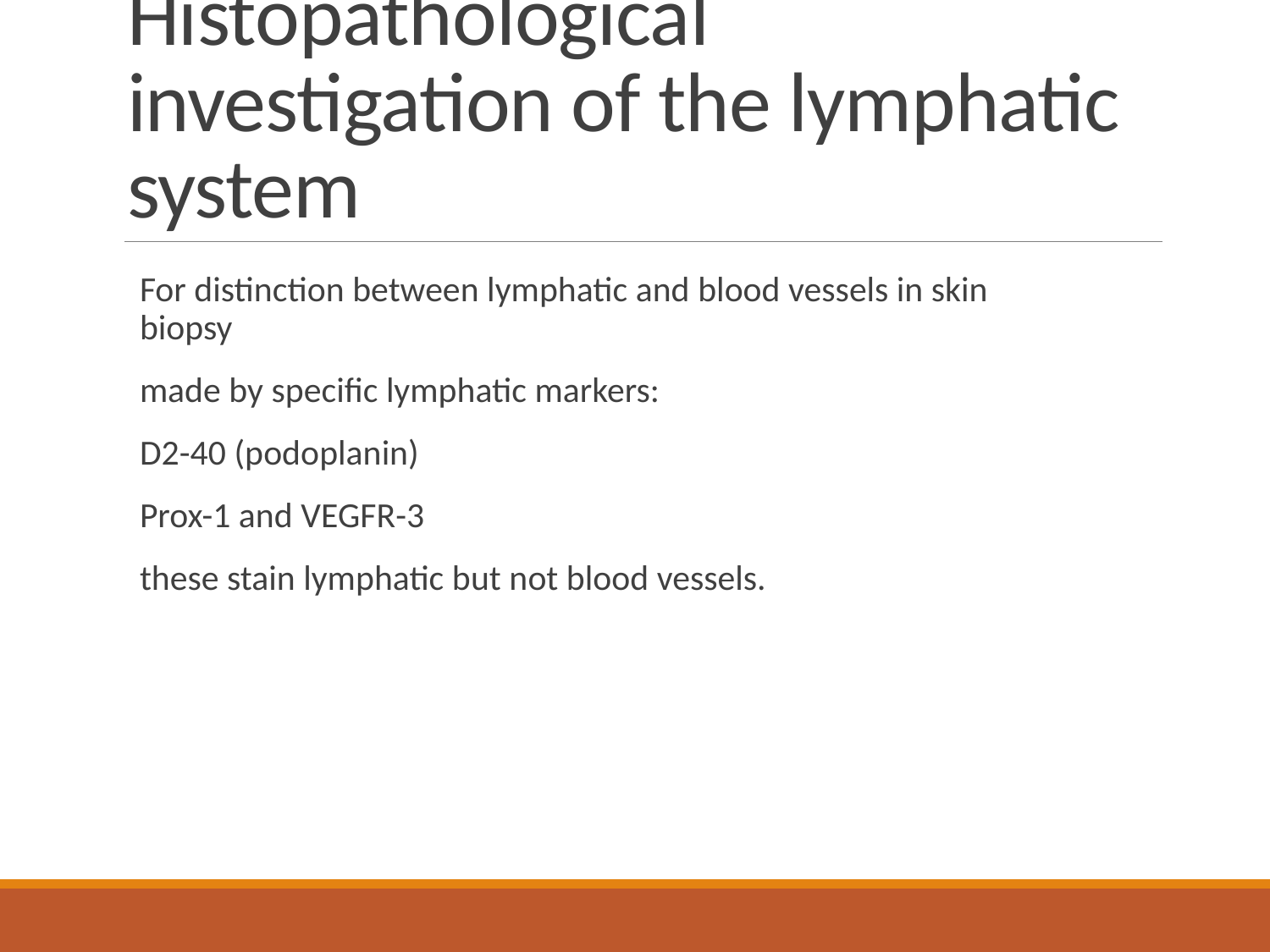

# Histopathological investigation of the lymphatic system
For distinction between lymphatic and blood vessels in skin biopsy
made by specific lymphatic markers:
D2-40 (podoplanin)
Prox-1 and VEGFR-3
these stain lymphatic but not blood vessels.